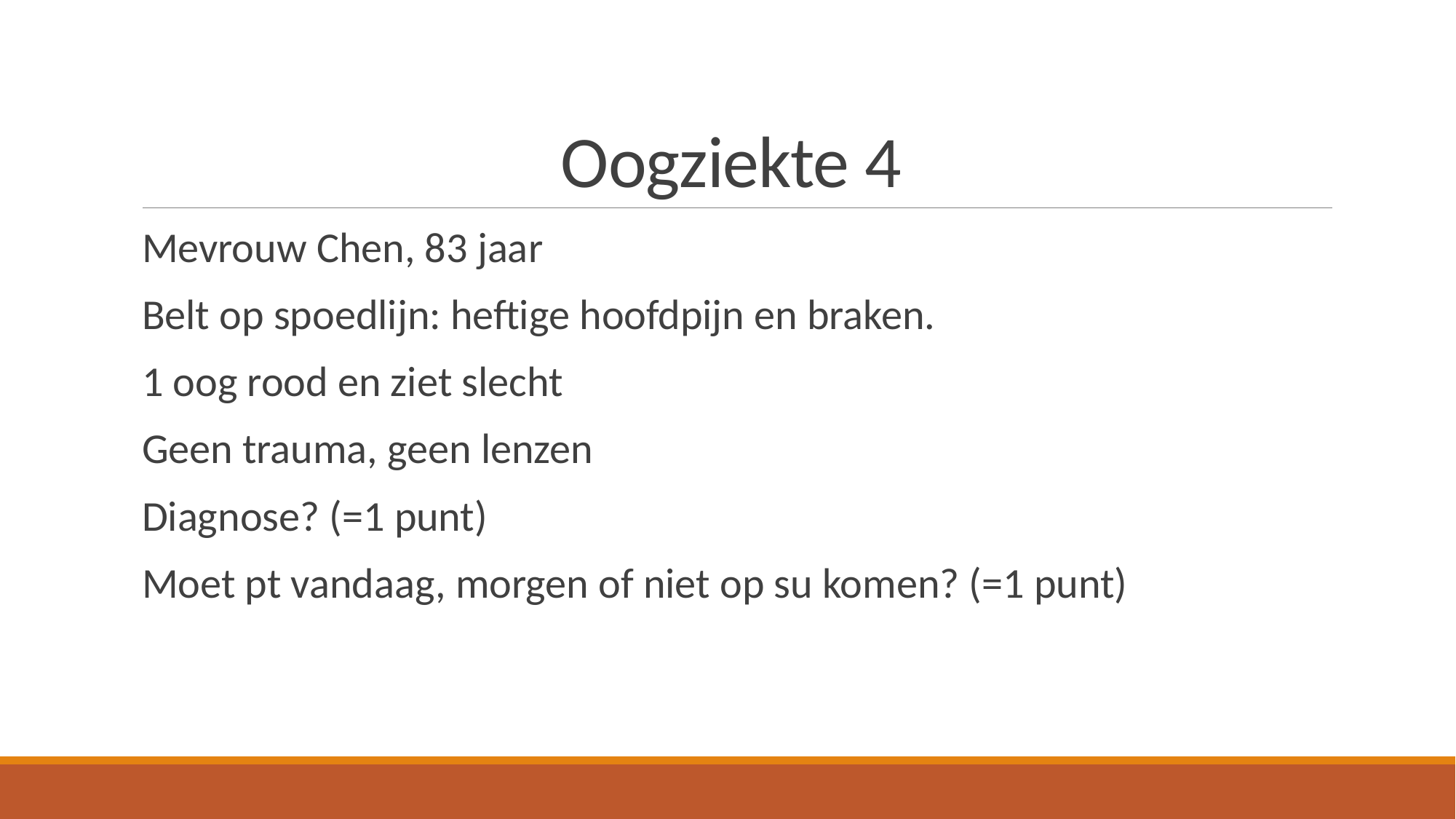

# Oogziekte 4
Mevrouw Chen, 83 jaar
Belt op spoedlijn: heftige hoofdpijn en braken.
1 oog rood en ziet slecht
Geen trauma, geen lenzen
Diagnose? (=1 punt)
Moet pt vandaag, morgen of niet op su komen? (=1 punt)